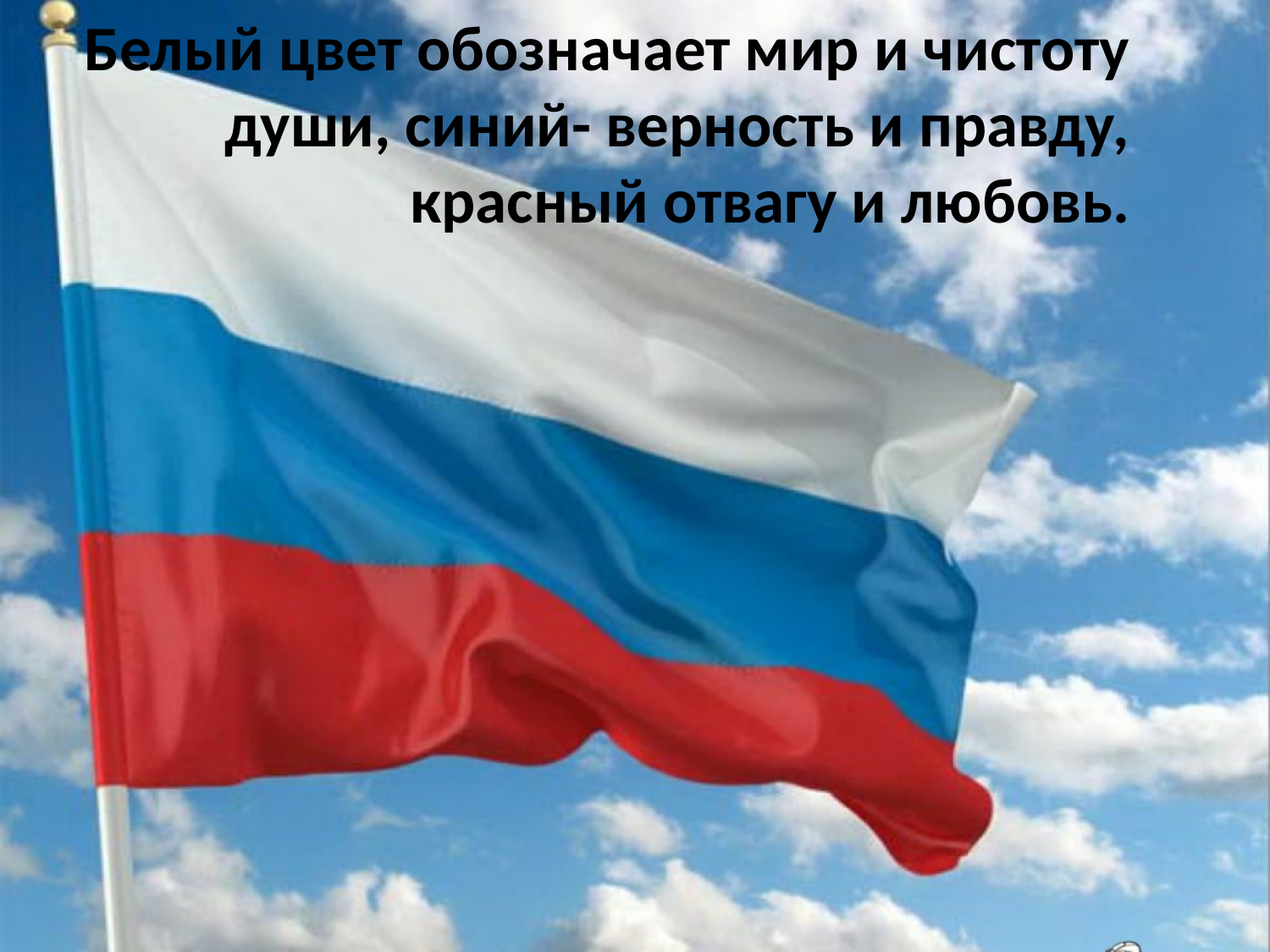

# Белый цвет обозначает мир и чистоту души, синий- верность и правду, красный отвагу и любовь.